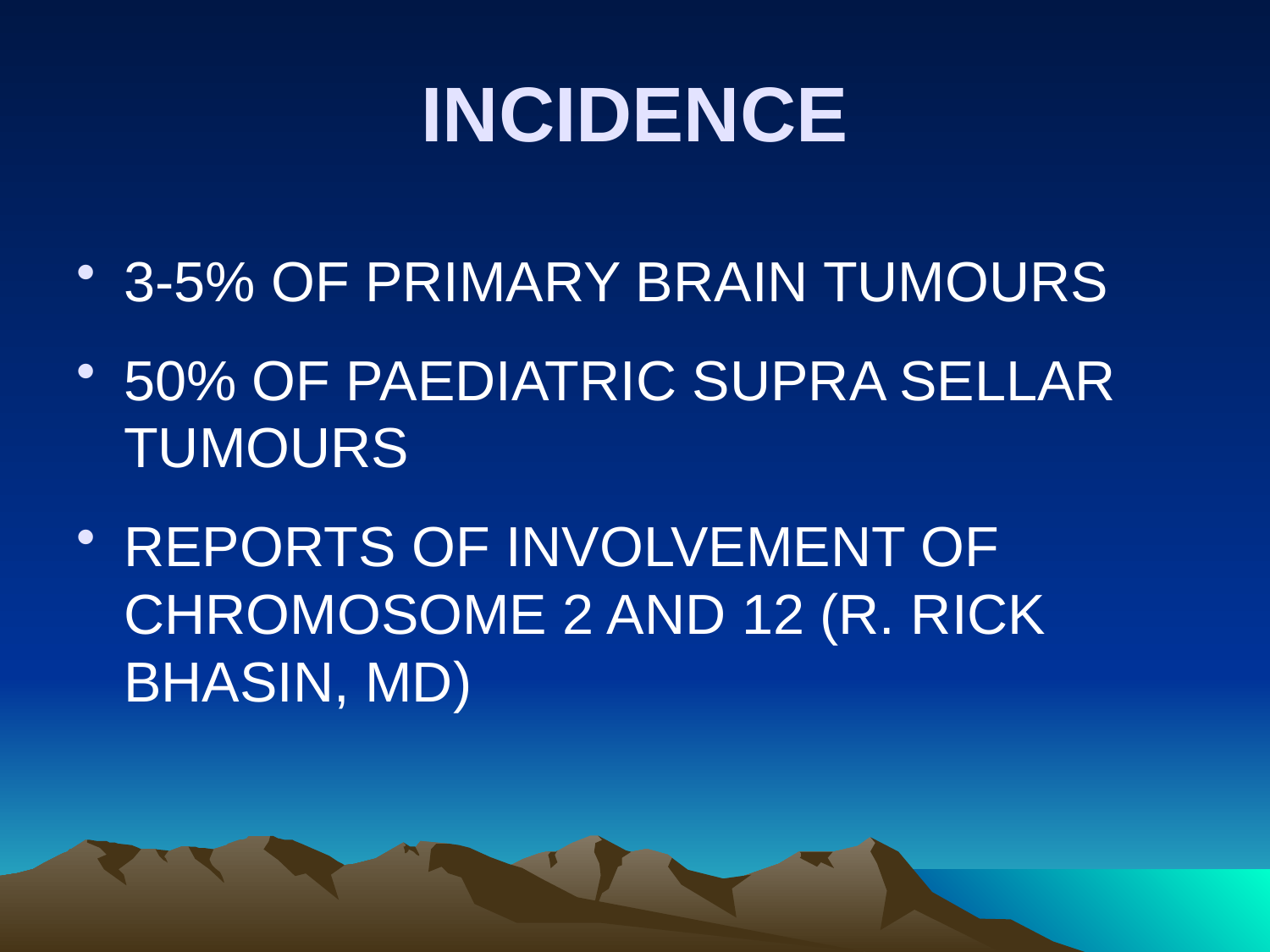

# INCIDENCE
3-5% OF PRIMARY BRAIN TUMOURS
50% OF PAEDIATRIC SUPRA SELLAR TUMOURS
Reports of involvement of chromosome 2 and 12 (R. Rick Bhasin, MD)